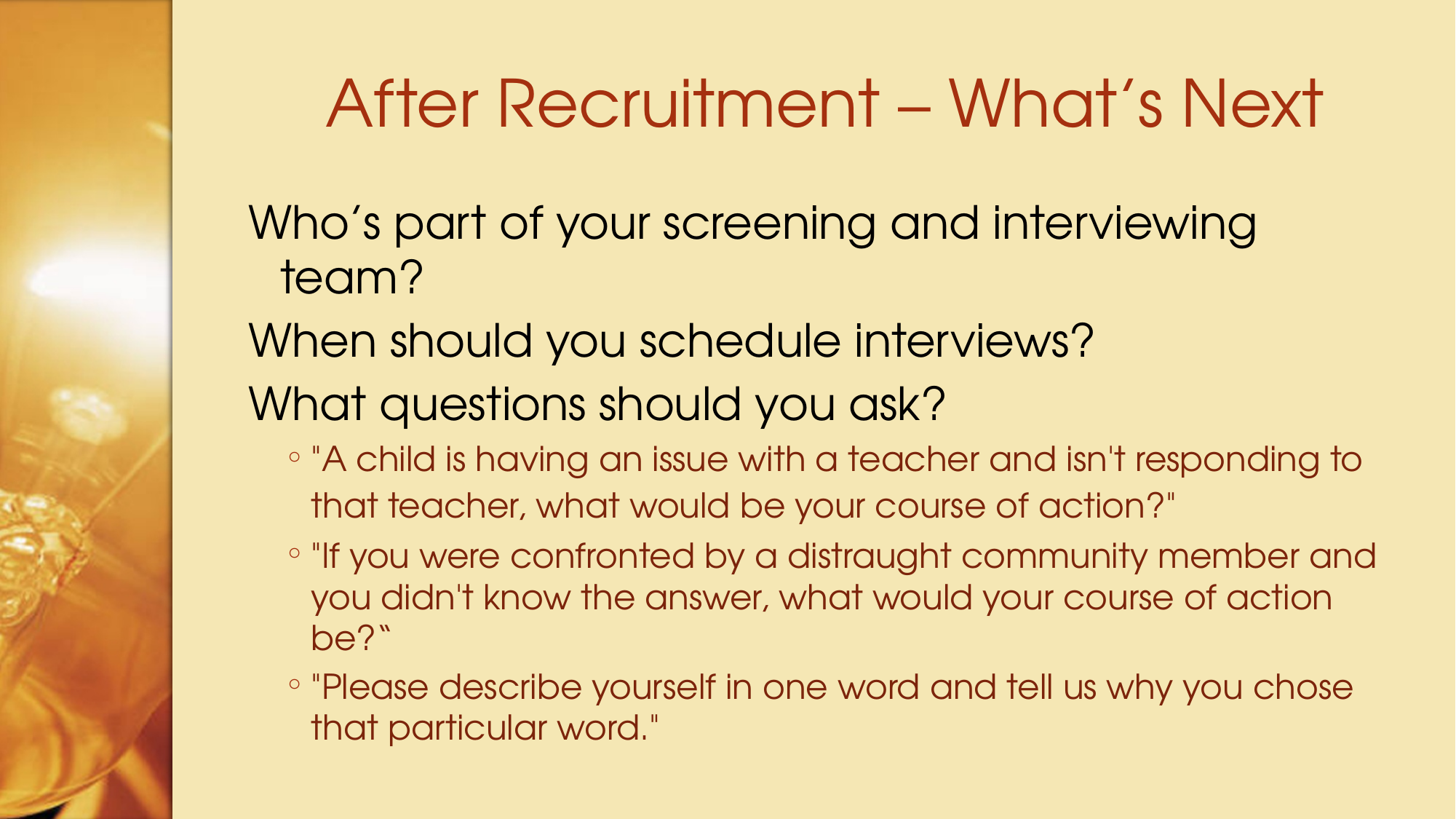

# After Recruitment – What’s Next
Who’s part of your screening and interviewing team?
When should you schedule interviews?
What questions should you ask?
"A child is having an issue with a teacher and isn't responding to that teacher, what would be your course of action?"
"If you were confronted by a distraught community member and you didn't know the answer, what would your course of action be?“
"Please describe yourself in one word and tell us why you chose that particular word."